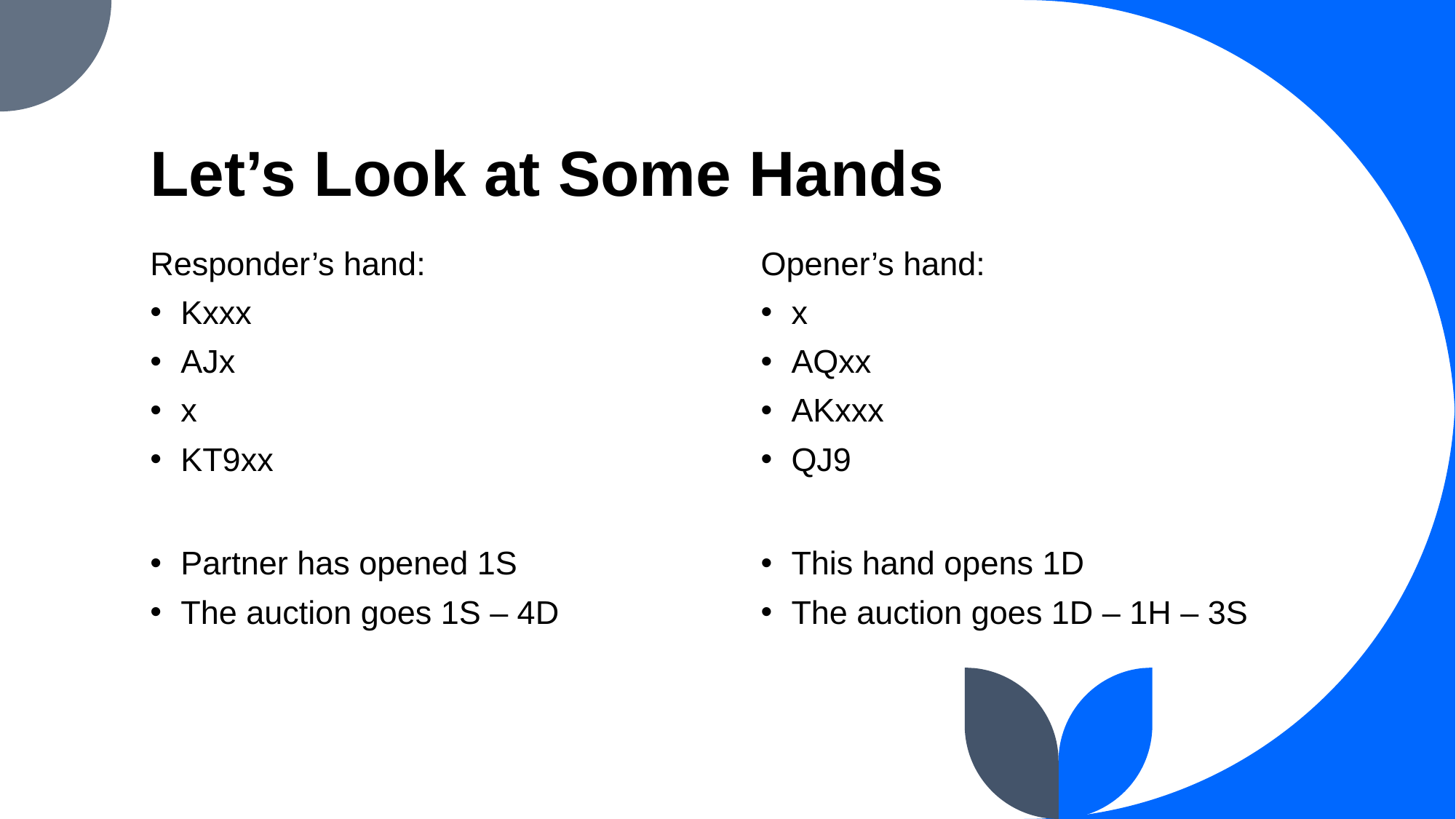

# Let’s Look at Some Hands
Responder’s hand:
Kxxx
AJx
x
KT9xx

Partner has opened 1S
The auction goes 1S – 4D
Opener’s hand:
x
AQxx
AKxxx
QJ9

This hand opens 1D
The auction goes 1D – 1H – 3S